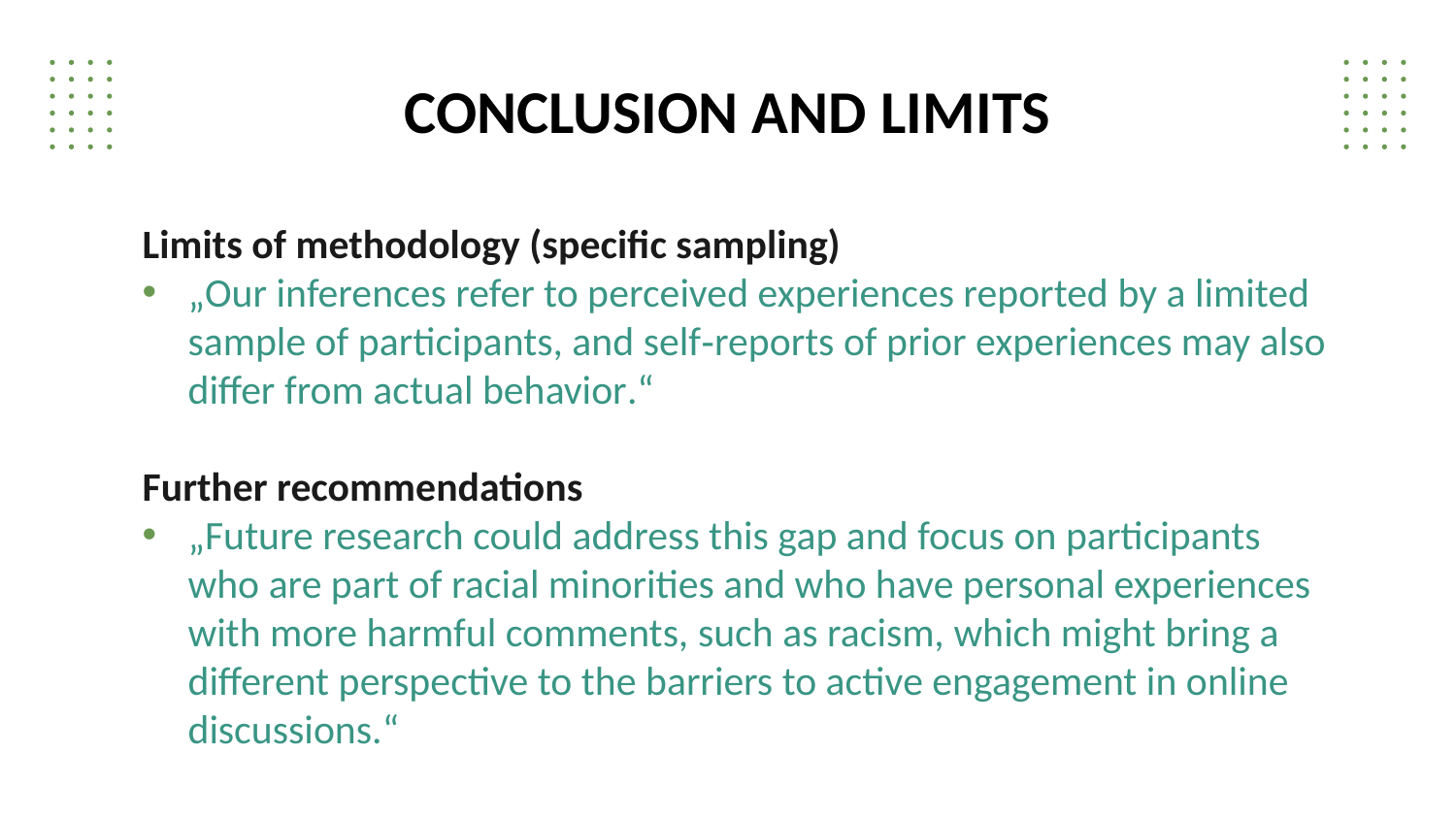

# CONCLUSION AND LIMITS
Limits of methodology (specific sampling)
„Our inferences refer to perceived experiences reported by a limited sample of participants, and self‐reports of prior experiences may also differ from actual behavior.“

Further recommendations
„Future research could address this gap and focus on participants who are part of racial minorities and who have personal experiences with more harmful comments, such as racism, which might bring a different perspective to the barriers to active engagement in online discussions.“